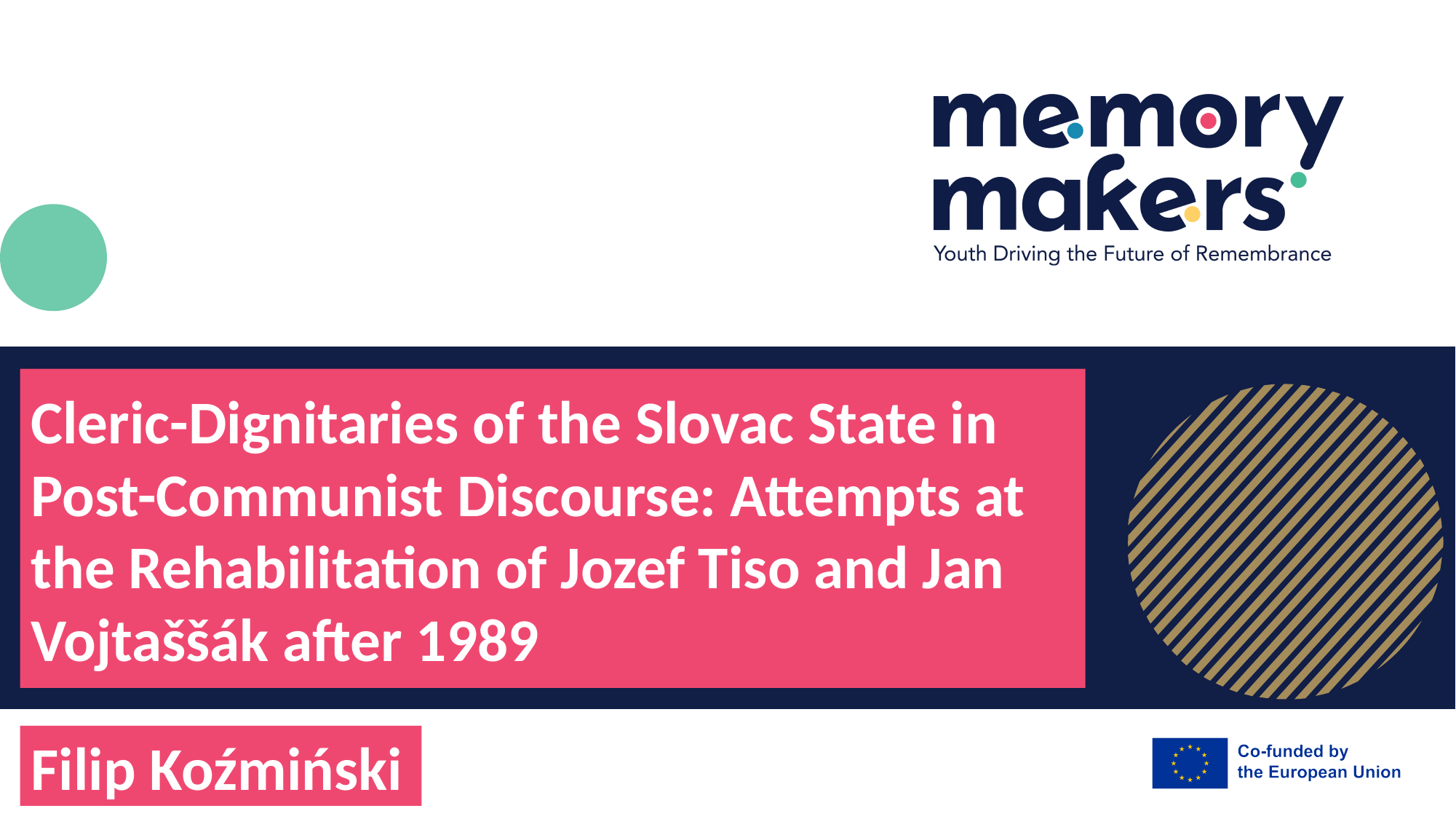

Cleric-Dignitaries of the Slovac State in Post-Communist Discourse: Attempts at the Rehabilitation of Jozef Tiso and Jan  Vojtaššák after 1989

Filip Koźmiński